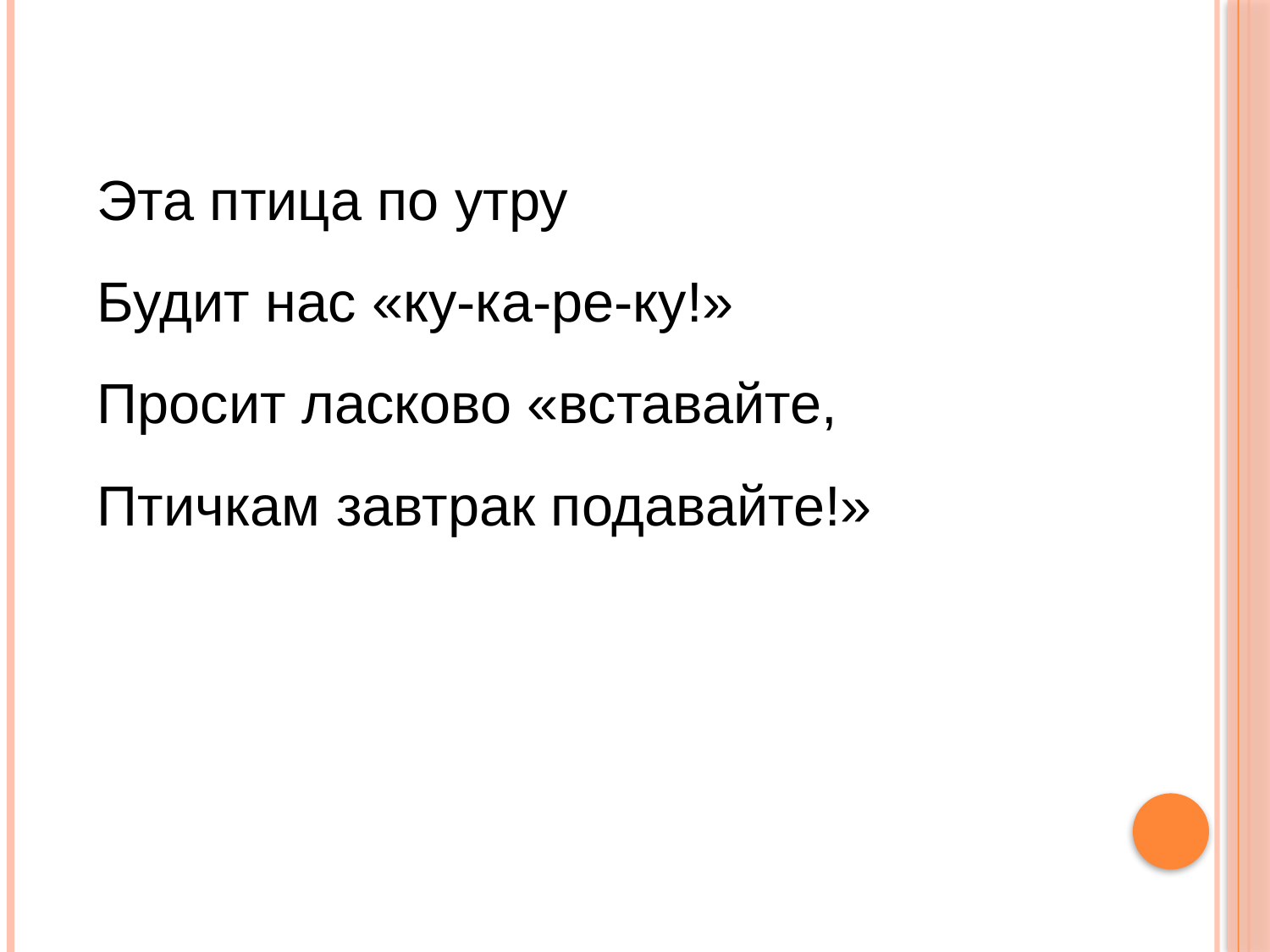

Эта птица по утру
Будит нас «ку-ка-ре-ку!»
Просит ласково «вставайте,
Птичкам завтрак подавайте!»